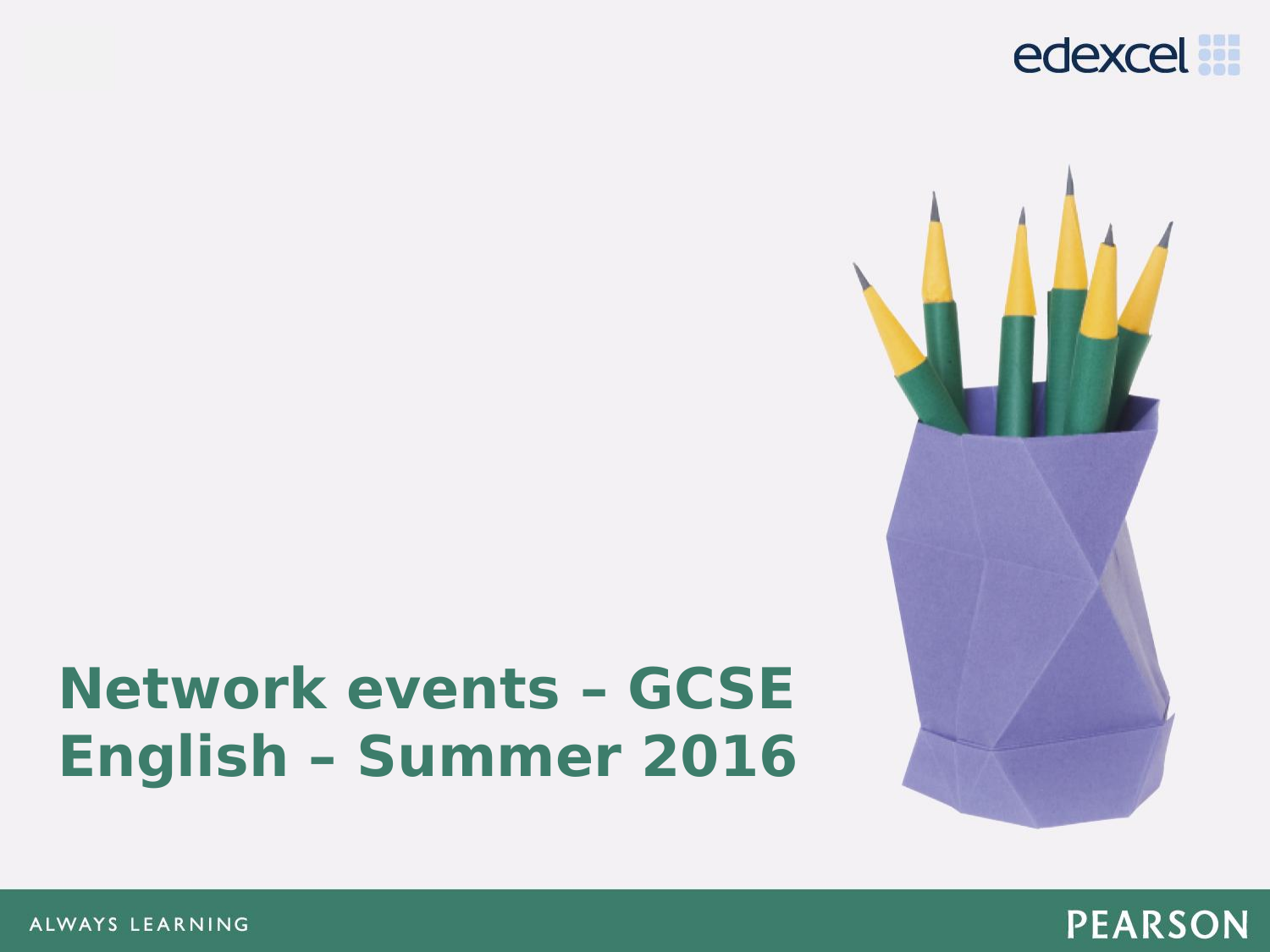

# Network events – GCSE English – Summer 2016